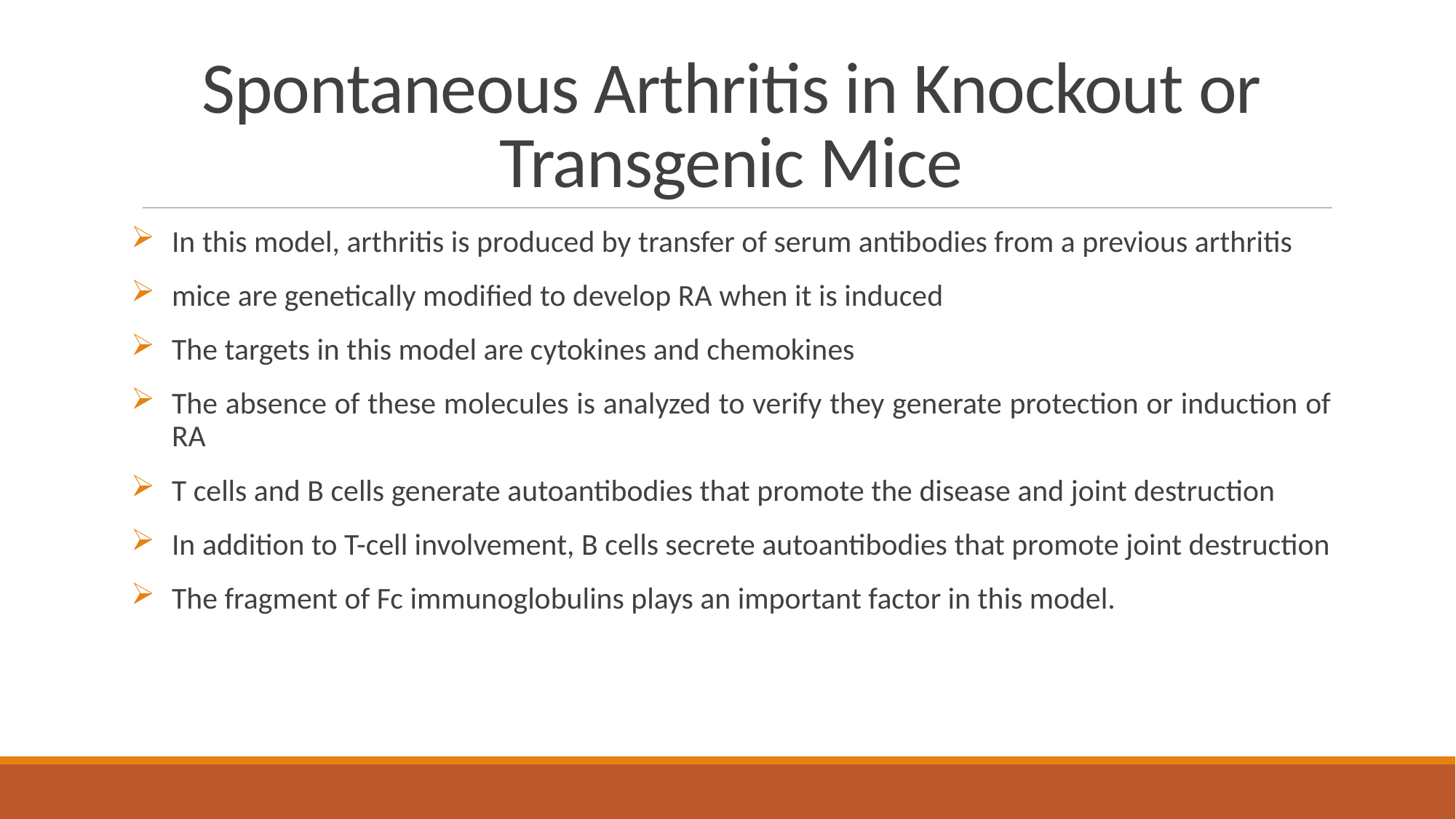

# Spontaneous Arthritis in Knockout or Transgenic Mice
In this model, arthritis is produced by transfer of serum antibodies from a previous arthritis
mice are genetically modified to develop RA when it is induced
The targets in this model are cytokines and chemokines
The absence of these molecules is analyzed to verify they generate protection or induction of RA
T cells and B cells generate autoantibodies that promote the disease and joint destruction
In addition to T-cell involvement, B cells secrete autoantibodies that promote joint destruction
The fragment of Fc immunoglobulins plays an important factor in this model.